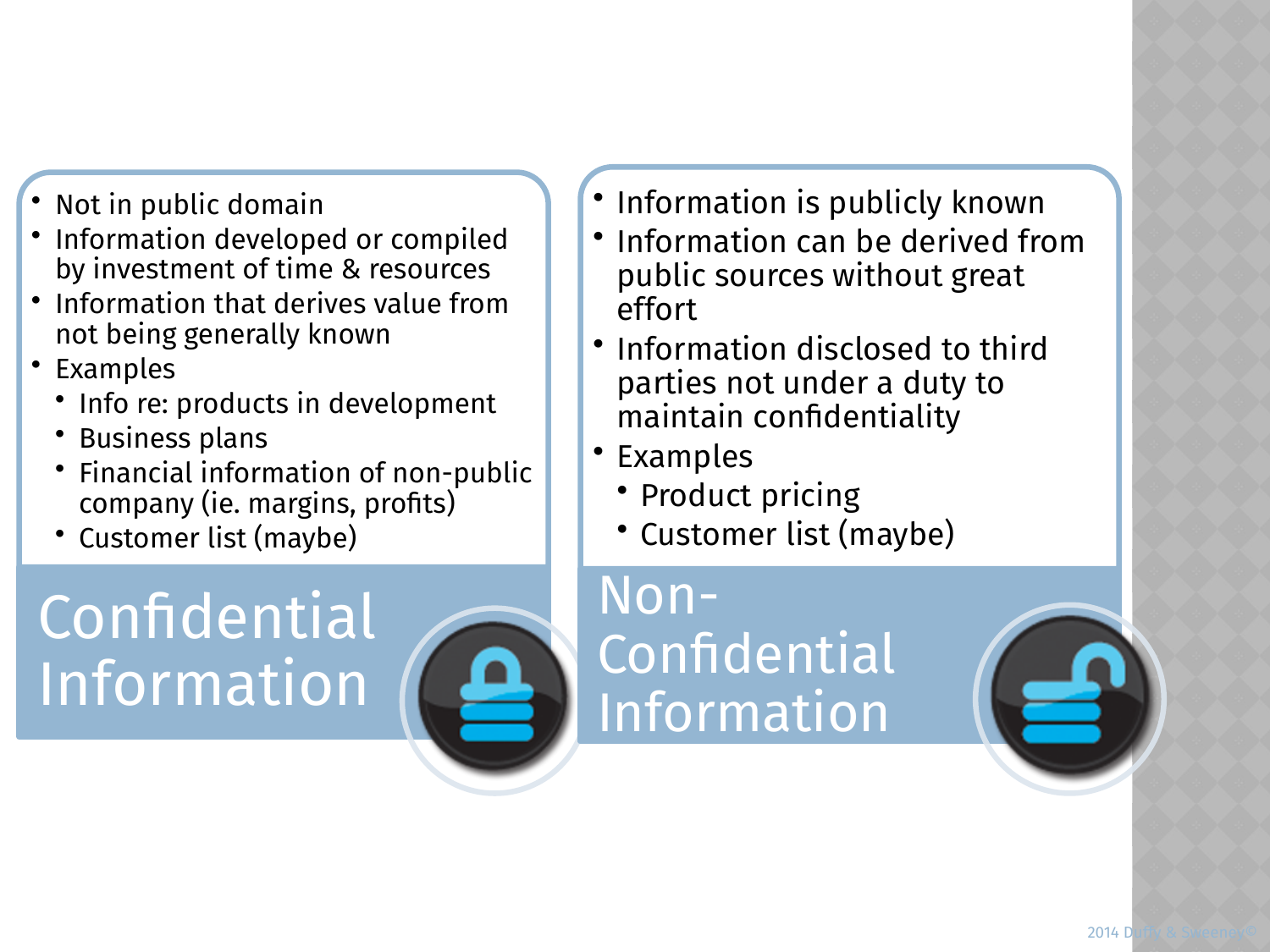

Information is publicly known
Information can be derived from public sources without great effort
Information disclosed to third parties not under a duty to maintain confidentiality
Examples
Product pricing
Customer list (maybe)
Non-Confidential Information
Not in public domain
Information developed or compiled by investment of time & resources
Information that derives value from not being generally known
Examples
Info re: products in development
Business plans
Financial information of non-public company (ie. margins, profits)
Customer list (maybe)
Confidential Information
2014 Duffy & Sweeney©